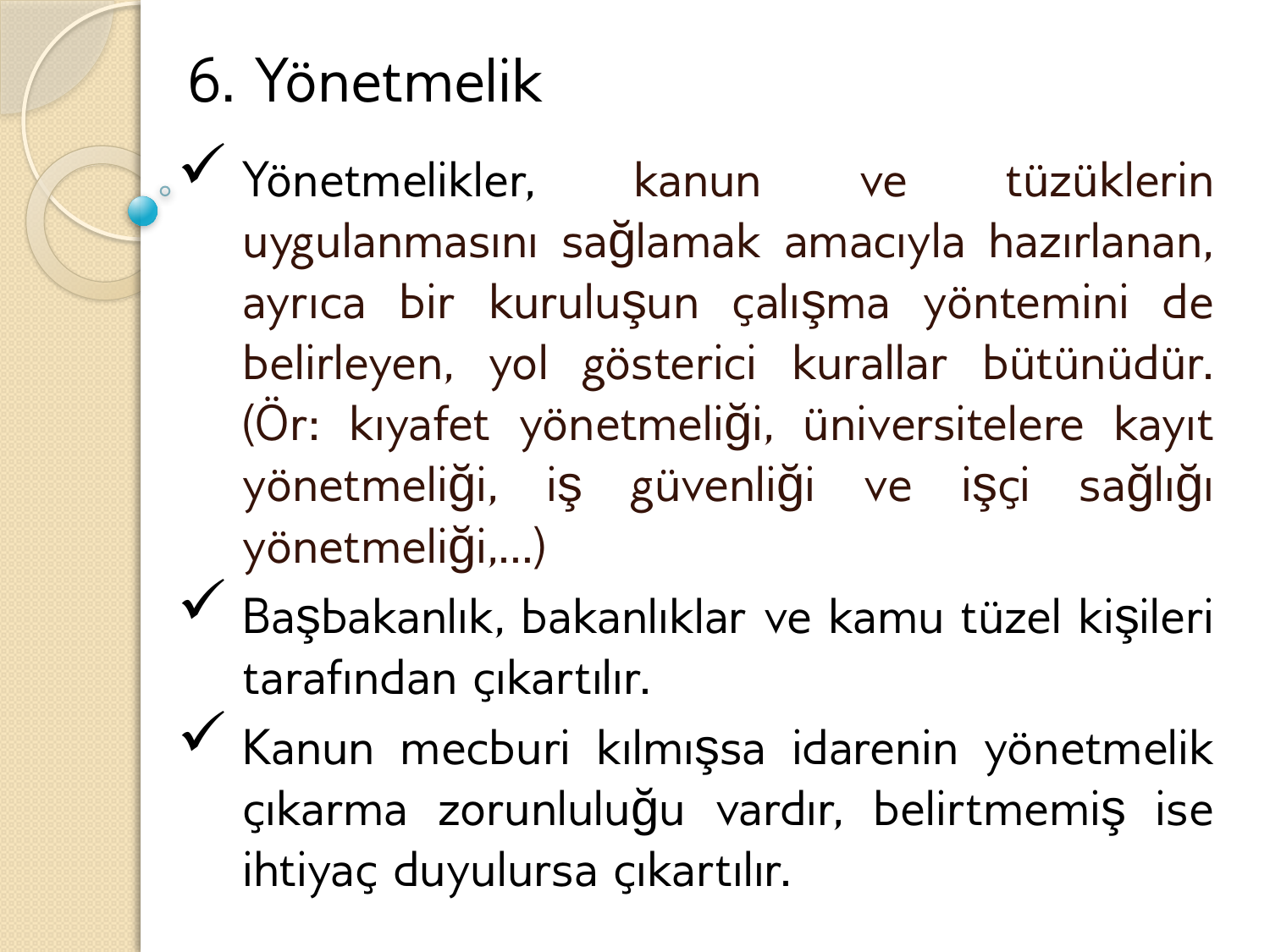

# 6. Yönetmelik
Yönetmelikler, kanun ve tüzüklerin uygulanmasını sağlamak amacıyla hazırlanan, ayrıca bir kuruluşun çalışma yöntemini de belirleyen, yol gösterici kurallar bütünüdür. (Ör: kıyafet yönetmeliği, üniversitelere kayıt yönetmeliği, iş güvenliği ve işçi sağlığı yönetmeliği,…)
Başbakanlık, bakanlıklar ve kamu tüzel kişileri tarafından çıkartılır.
Kanun mecburi kılmışsa idarenin yönetmelik çıkarma zorunluluğu vardır, belirtmemiş ise ihtiyaç duyulursa çıkartılır.